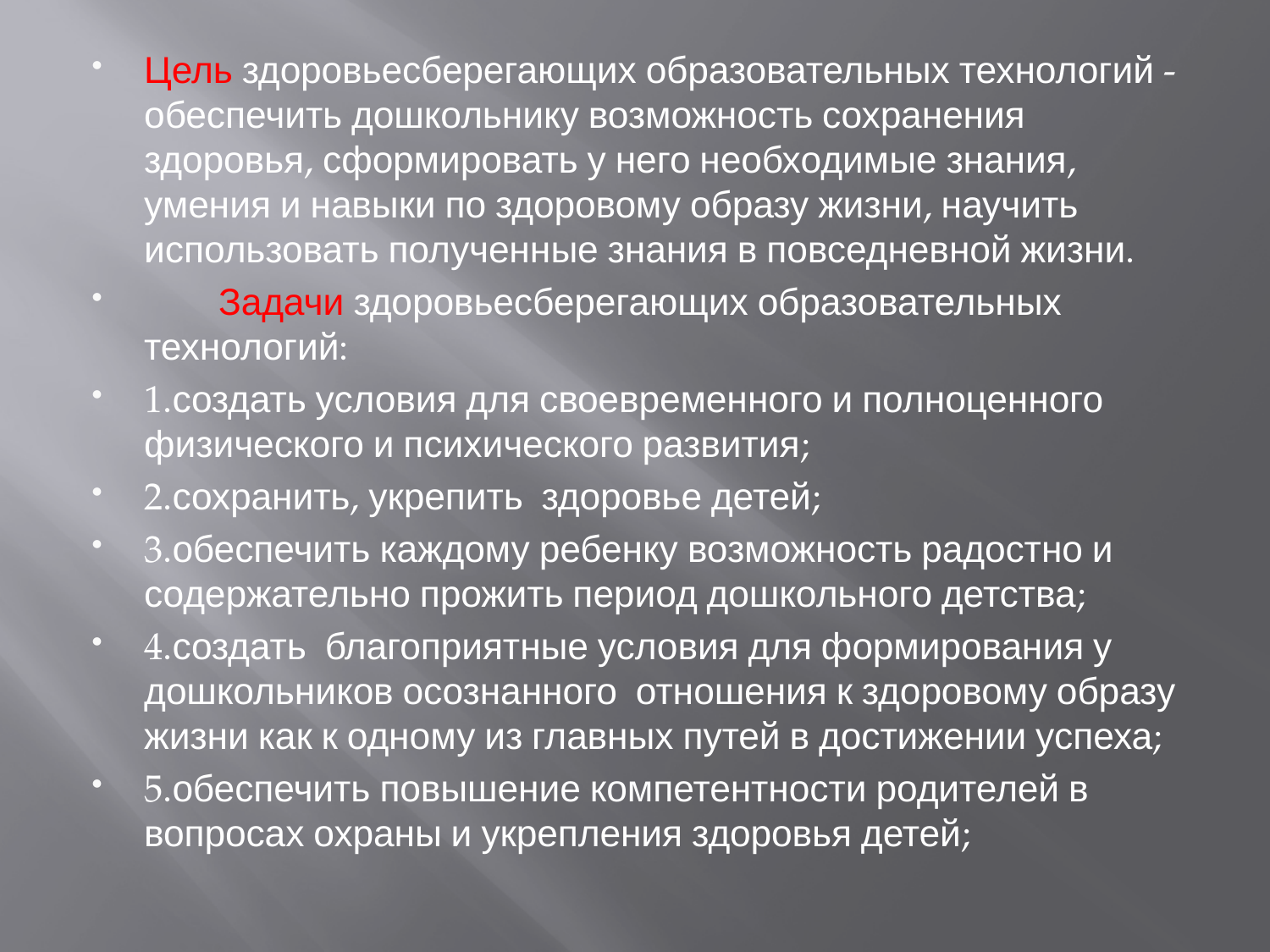

#
Цель здоровьесберегающих образовательных технологий - обеспечить дошкольнику возможность сохранения здоровья, сформировать у него необходимые знания, умения и навыки по здоровому образу жизни, научить использовать полученные знания в повседневной жизни.
        Задачи здоровьесберегающих образовательных технологий:
1.создать условия для своевременного и полноценного физического и психического развития;
2.сохранить, укрепить  здоровье детей;
3.обеспечить каждому ребенку возможность радостно и содержательно прожить период дошкольного детства;
4.создать  благоприятные условия для формирования у дошкольников осознанного  отношения к здоровому образу жизни как к одному из главных путей в достижении успеха;
5.обеспечить повышение компетентности родителей в вопросах охраны и укрепления здоровья детей;